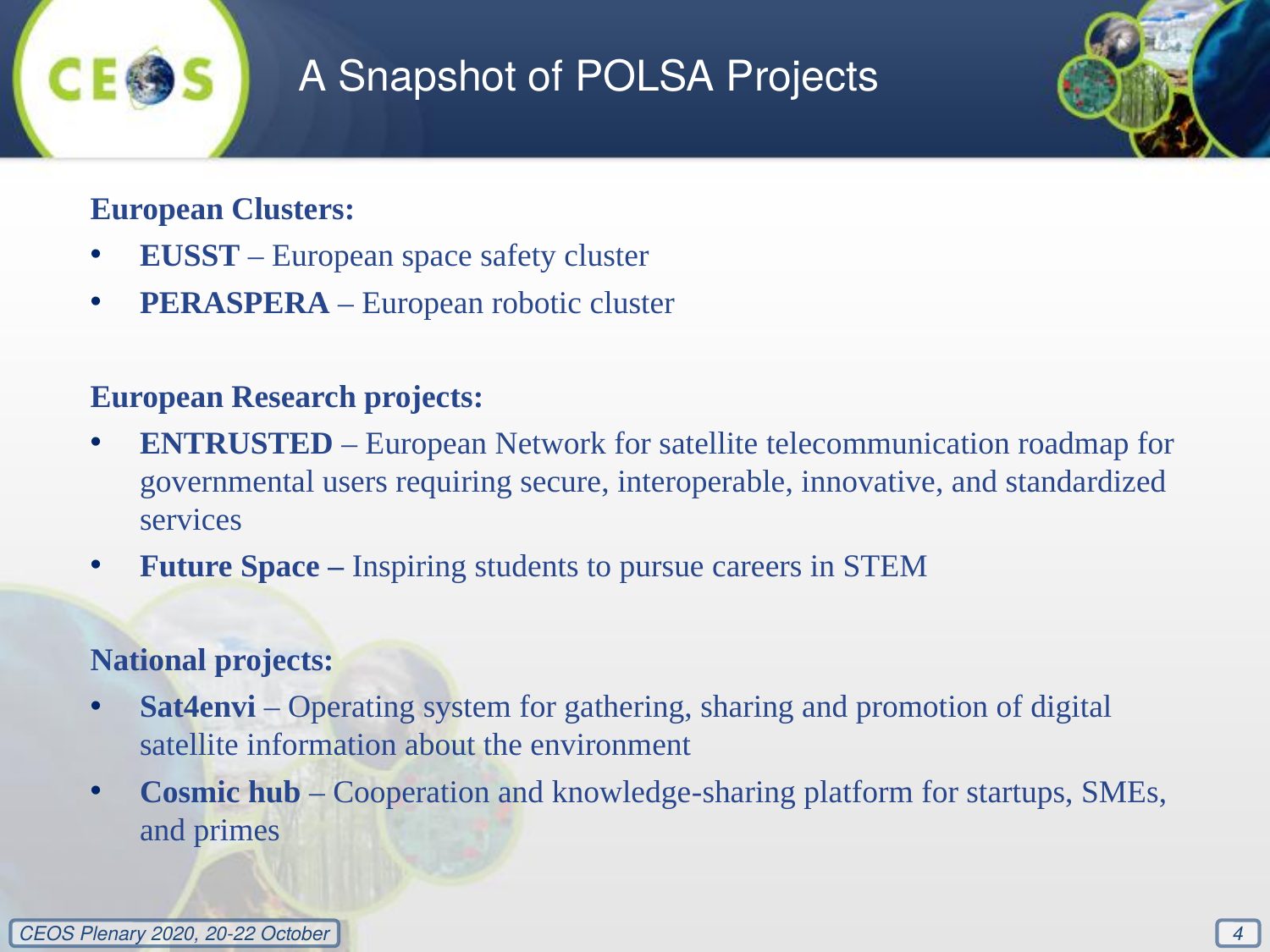

A Snapshot of POLSA Projects
European Clusters:
EUSST – European space safety cluster
PERASPERA – European robotic cluster

European Research projects:
ENTRUSTED – European Network for satellite telecommunication roadmap for governmental users requiring secure, interoperable, innovative, and standardized services
Future Space – Inspiring students to pursue careers in STEM

National projects:
Sat4envi – Operating system for gathering, sharing and promotion of digital satellite information about the environment
Cosmic hub – Cooperation and knowledge-sharing platform for startups, SMEs, and primes
4